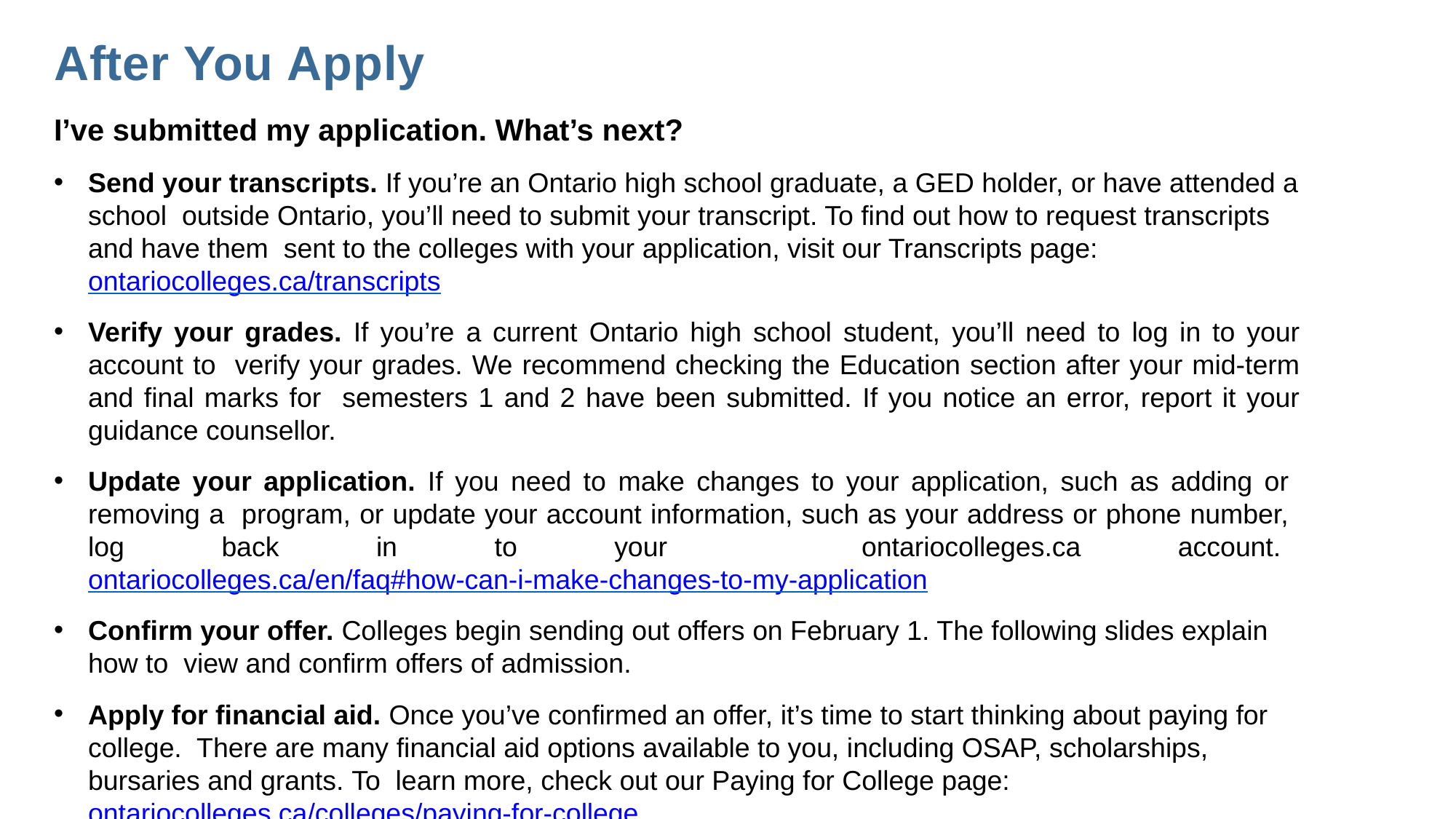

# After You Apply
I’ve submitted my application. What’s next?
Send your transcripts. If you’re an Ontario high school graduate, a GED holder, or have attended a school  outside Ontario, you’ll need to submit your transcript. To find out how to request transcripts and have them  sent to the colleges with your application, visit our Transcripts page: ontariocolleges.ca/transcripts
Verify your grades. If you’re a current Ontario high school student, you’ll need to log in to your account to  verify your grades. We recommend checking the Education section after your mid-term and final marks for  semesters 1 and 2 have been submitted. If you notice an error, report it your guidance counsellor.
Update your application. If you need to make changes to your application, such as adding or removing a  program, or update your account information, such as your address or phone number, log back in to your  ontariocolleges.ca account. ontariocolleges.ca/en/faq#how-can-i-make-changes-to-my-application
Confirm your offer. Colleges begin sending out offers on February 1. The following slides explain how to  view and confirm offers of admission.
Apply for financial aid. Once you’ve confirmed an offer, it’s time to start thinking about paying for college.  There are many financial aid options available to you, including OSAP, scholarships, bursaries and grants. To  learn more, check out our Paying for College page: ontariocolleges.ca/colleges/paying-for-college